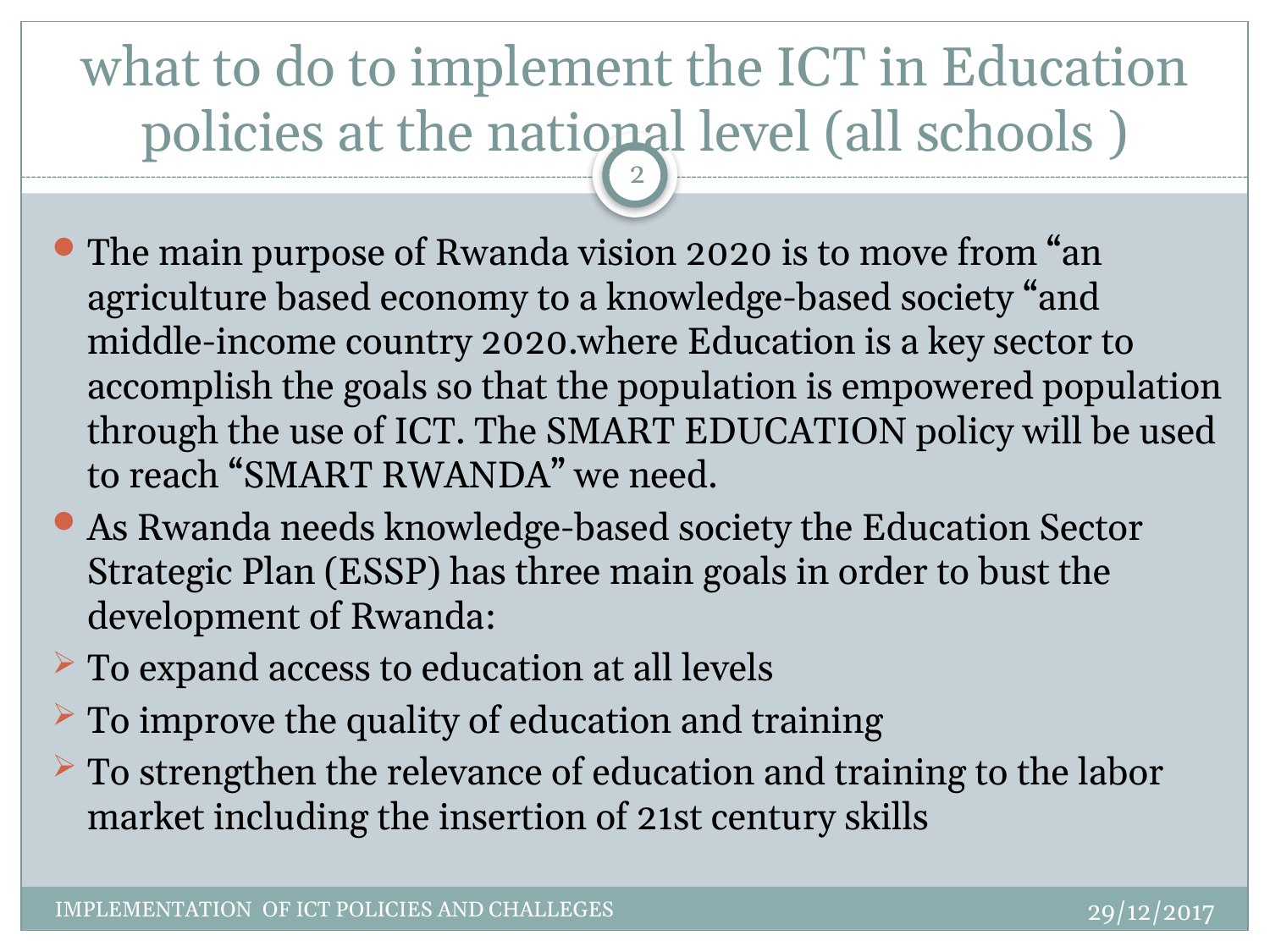

# what to do to implement the ICT in Education policies at the national level (all schools )
2
The main purpose of Rwanda vision 2020 is to move from “an agriculture based economy to a knowledge-based society “and middle-income country 2020.where Education is a key sector to accomplish the goals so that the population is empowered population through the use of ICT. The SMART EDUCATION policy will be used to reach “SMART RWANDA” we need.
As Rwanda needs knowledge-based society the Education Sector Strategic Plan (ESSP) has three main goals in order to bust the development of Rwanda:
To expand access to education at all levels
To improve the quality of education and training
To strengthen the relevance of education and training to the labor market including the insertion of 21st century skills

29/12/2017
IMPLEMENTATION  OF ICT POLICIES AND CHALLEGES